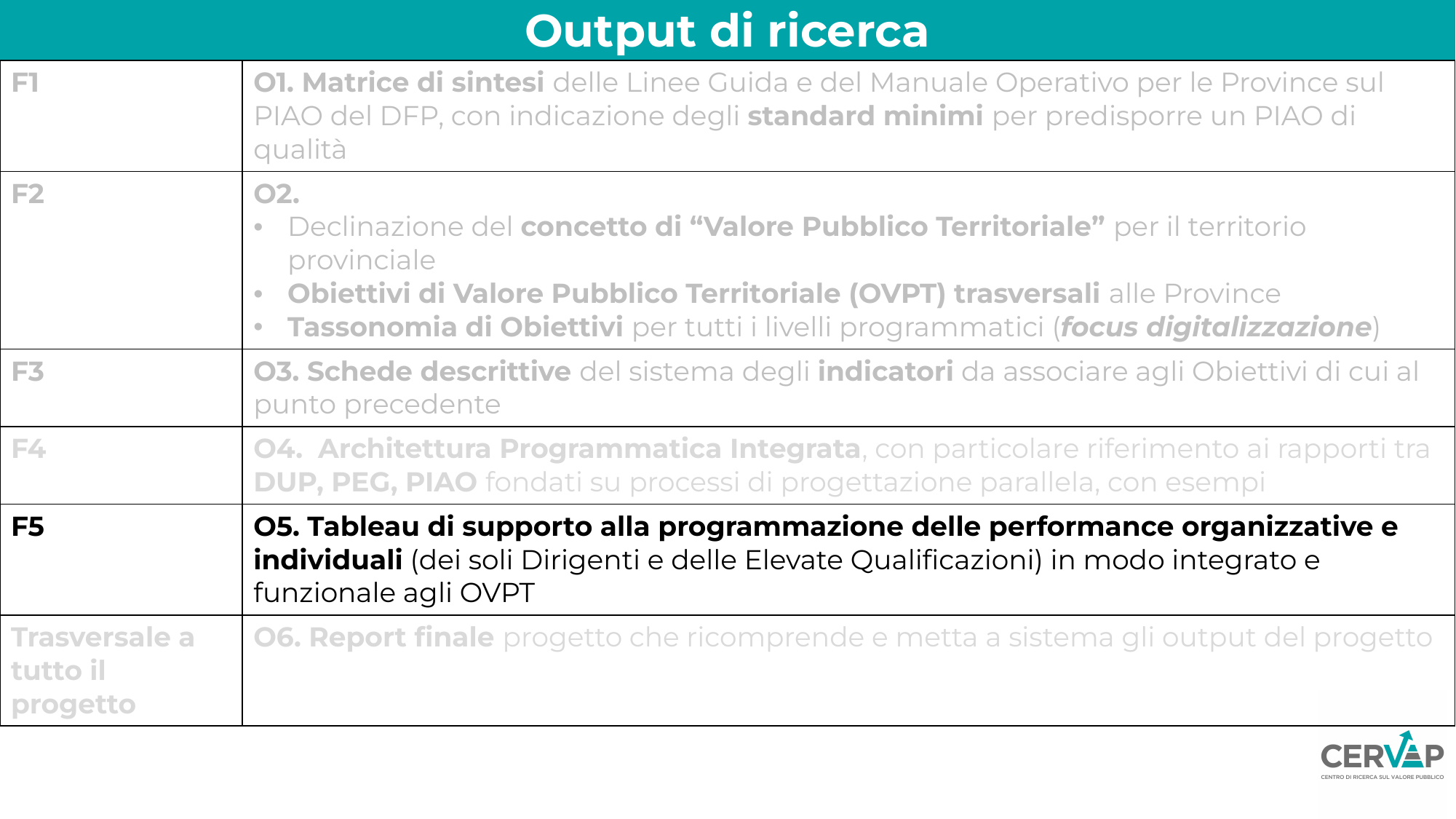

Output di ricerca
| F1 | O1. Matrice di sintesi delle Linee Guida e del Manuale Operativo per le Province sul PIAO del DFP, con indicazione degli standard minimi per predisporre un PIAO di qualità |
| --- | --- |
| F2 | O2. Declinazione del concetto di “Valore Pubblico Territoriale” per il territorio provinciale Obiettivi di Valore Pubblico Territoriale (OVPT) trasversali alle Province Tassonomia di Obiettivi per tutti i livelli programmatici (focus digitalizzazione) |
| F3 | O3. Schede descrittive del sistema degli indicatori da associare agli Obiettivi di cui al punto precedente |
| F4 | O4. Architettura Programmatica Integrata, con particolare riferimento ai rapporti tra DUP, PEG, PIAO fondati su processi di progettazione parallela, con esempi |
| F5 | O5. Tableau di supporto alla programmazione delle performance organizzative e individuali (dei soli Dirigenti e delle Elevate Qualificazioni) in modo integrato e funzionale agli OVPT |
| Trasversale a tutto il progetto | O6. Report finale progetto che ricomprende e metta a sistema gli output del progetto |